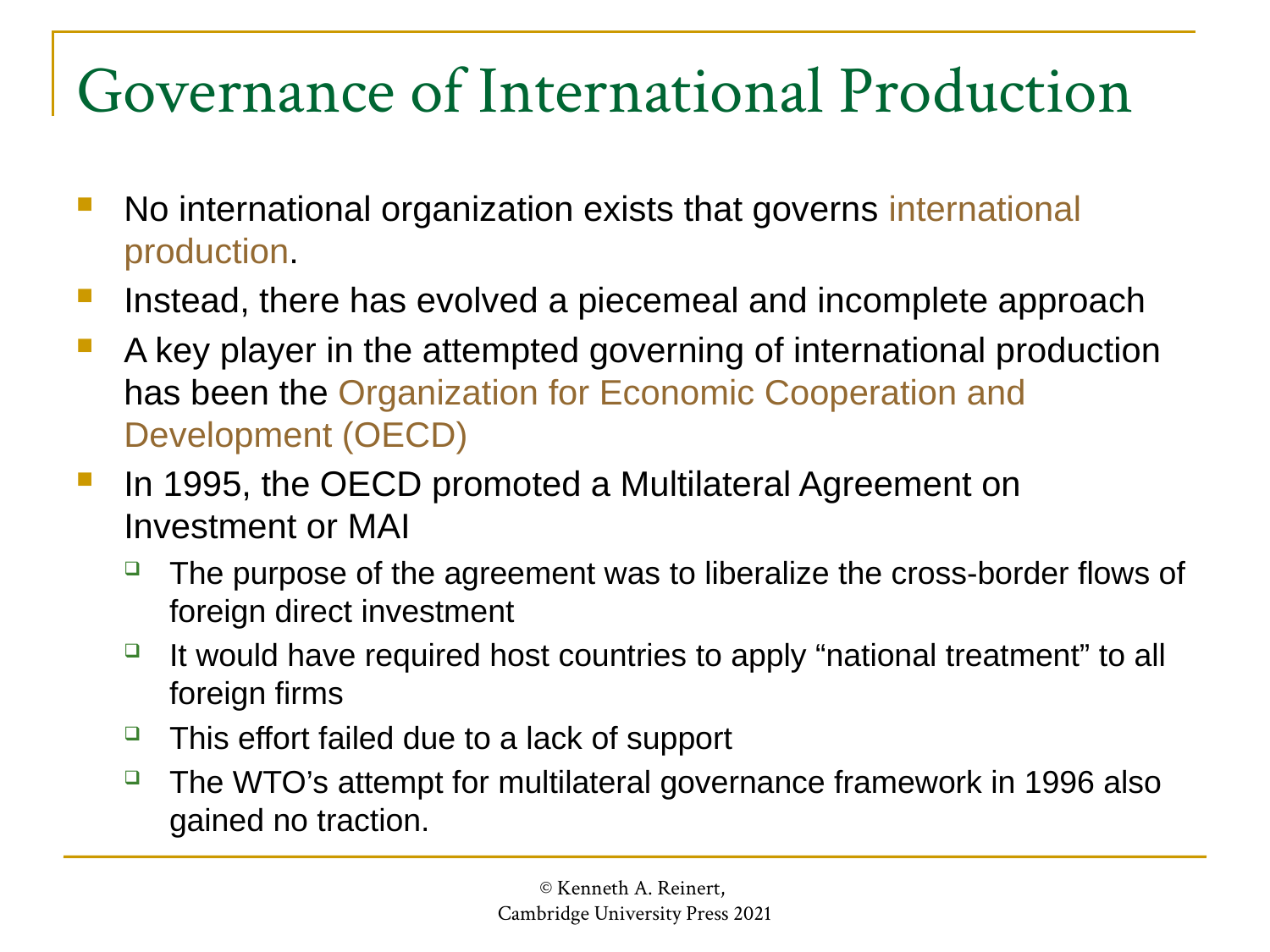

# Governance of International Production
No international organization exists that governs international production.
Instead, there has evolved a piecemeal and incomplete approach
A key player in the attempted governing of international production has been the Organization for Economic Cooperation and Development (OECD)
In 1995, the OECD promoted a Multilateral Agreement on Investment or MAI
The purpose of the agreement was to liberalize the cross-border flows of foreign direct investment
It would have required host countries to apply “national treatment” to all foreign firms
This effort failed due to a lack of support
The WTO’s attempt for multilateral governance framework in 1996 also gained no traction.
© Kenneth A. Reinert,
Cambridge University Press 2021